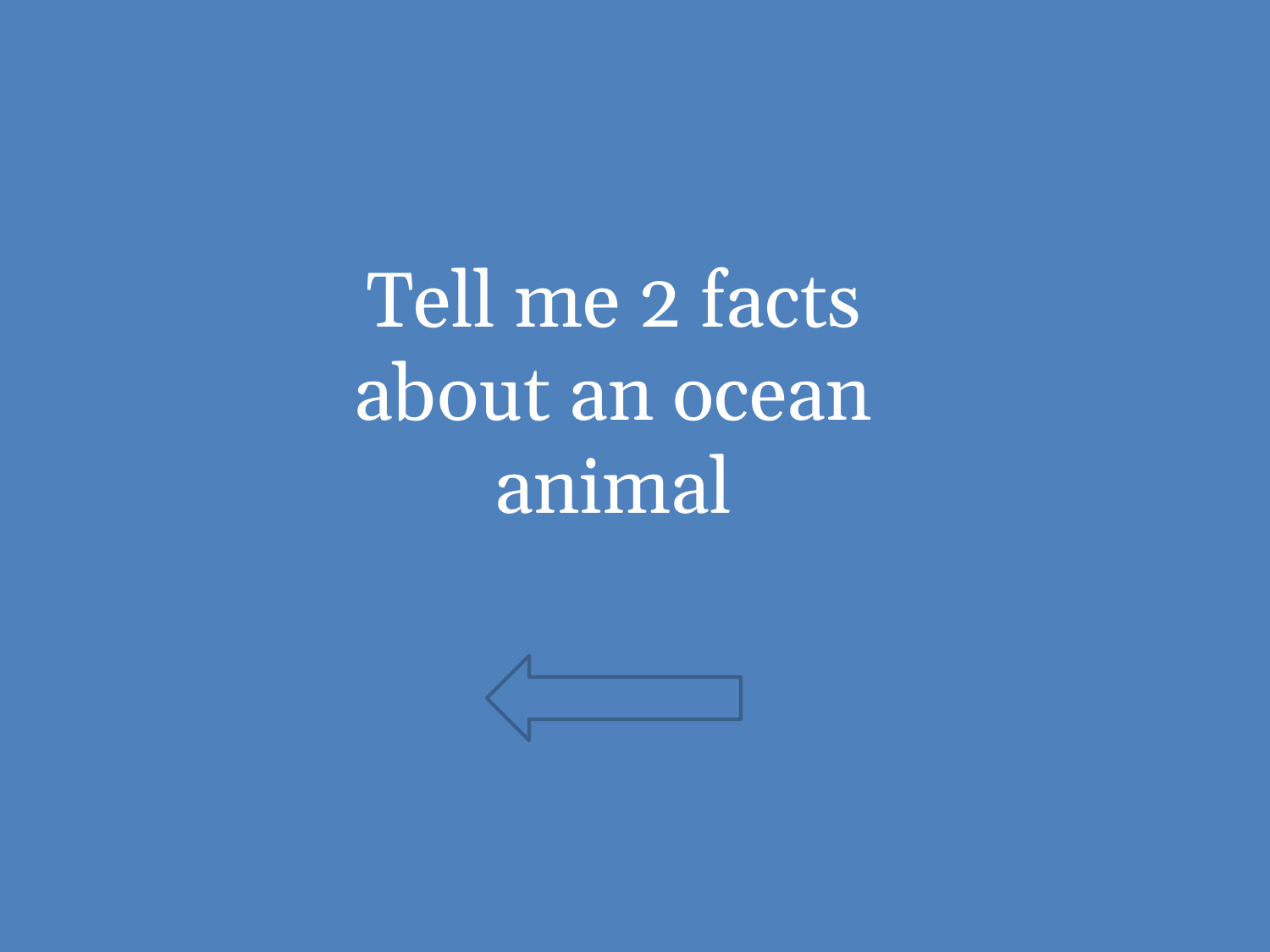

Tell me 2 facts about an ocean animal